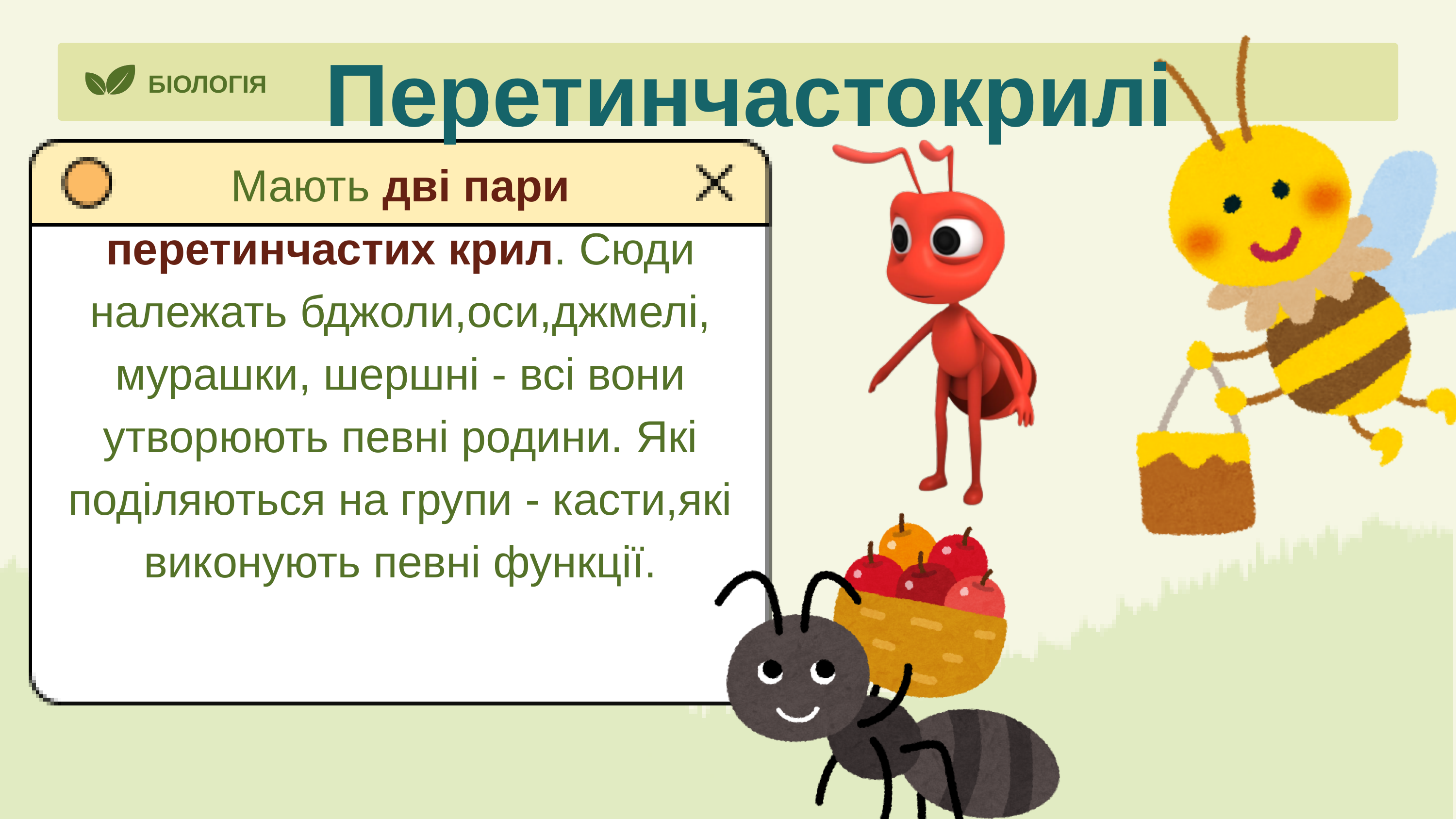

Перетинчастокрилі

БІОЛОГІЯ

Мають дві пари перетинчастих крил. Сюди належать бджоли,оси,джмелі, мурашки, шершні - всі вони утворюють певні родини. Які поділяються на групи - касти,які виконують певні функції.